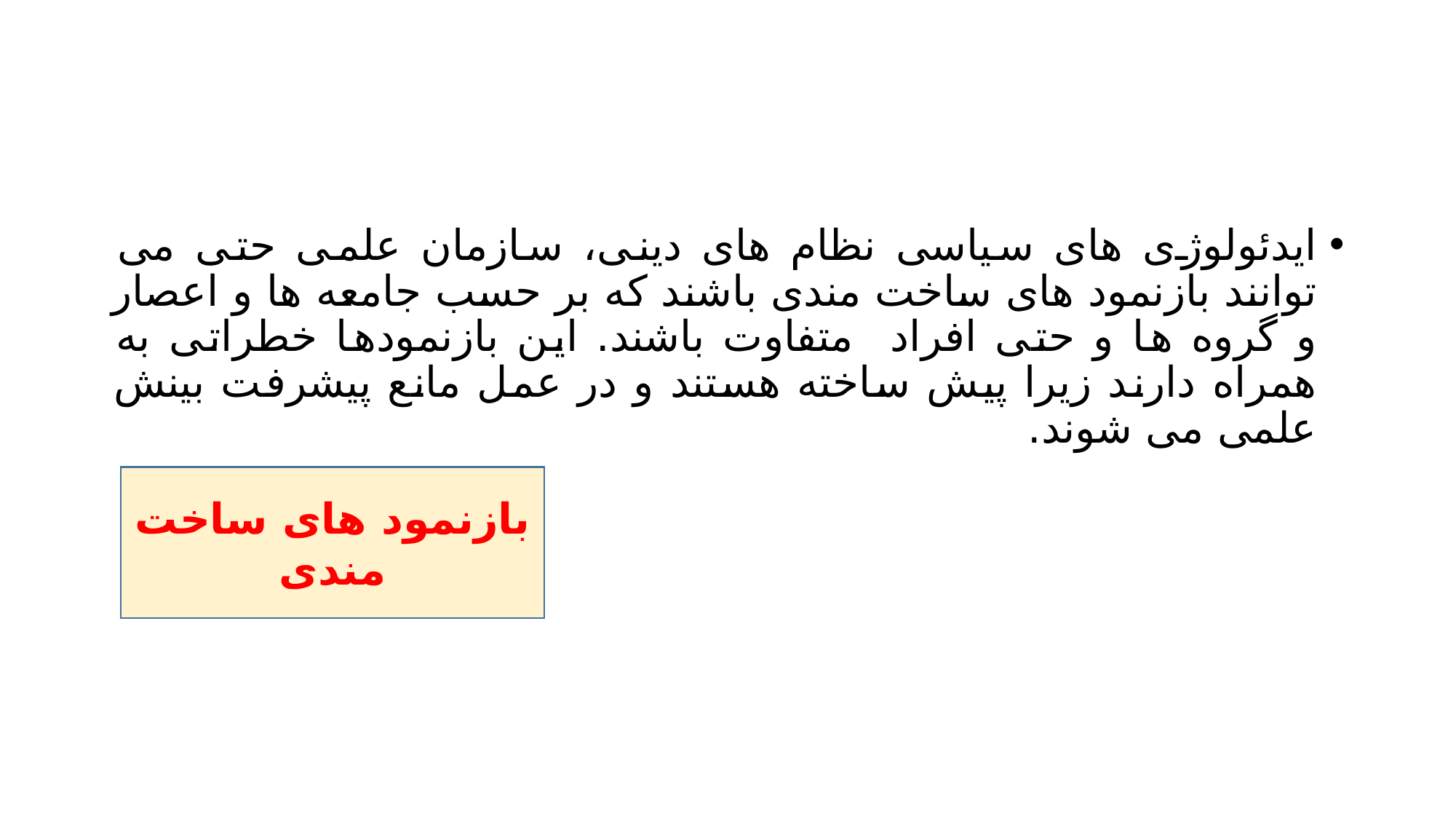

#
ایدئولوژی های سیاسی نظام های دینی، سازمان علمی حتی می توانند بازنمود های ساخت مندی باشند که بر حسب جامعه ها و اعصار و گروه ها و حتی افراد  متفاوت باشند. این بازنمودها خطراتی به همراه دارند زیرا پیش ساخته هستند و در عمل مانع پیشرفت بینش علمی می شوند.
بازنمود های ساخت مندی